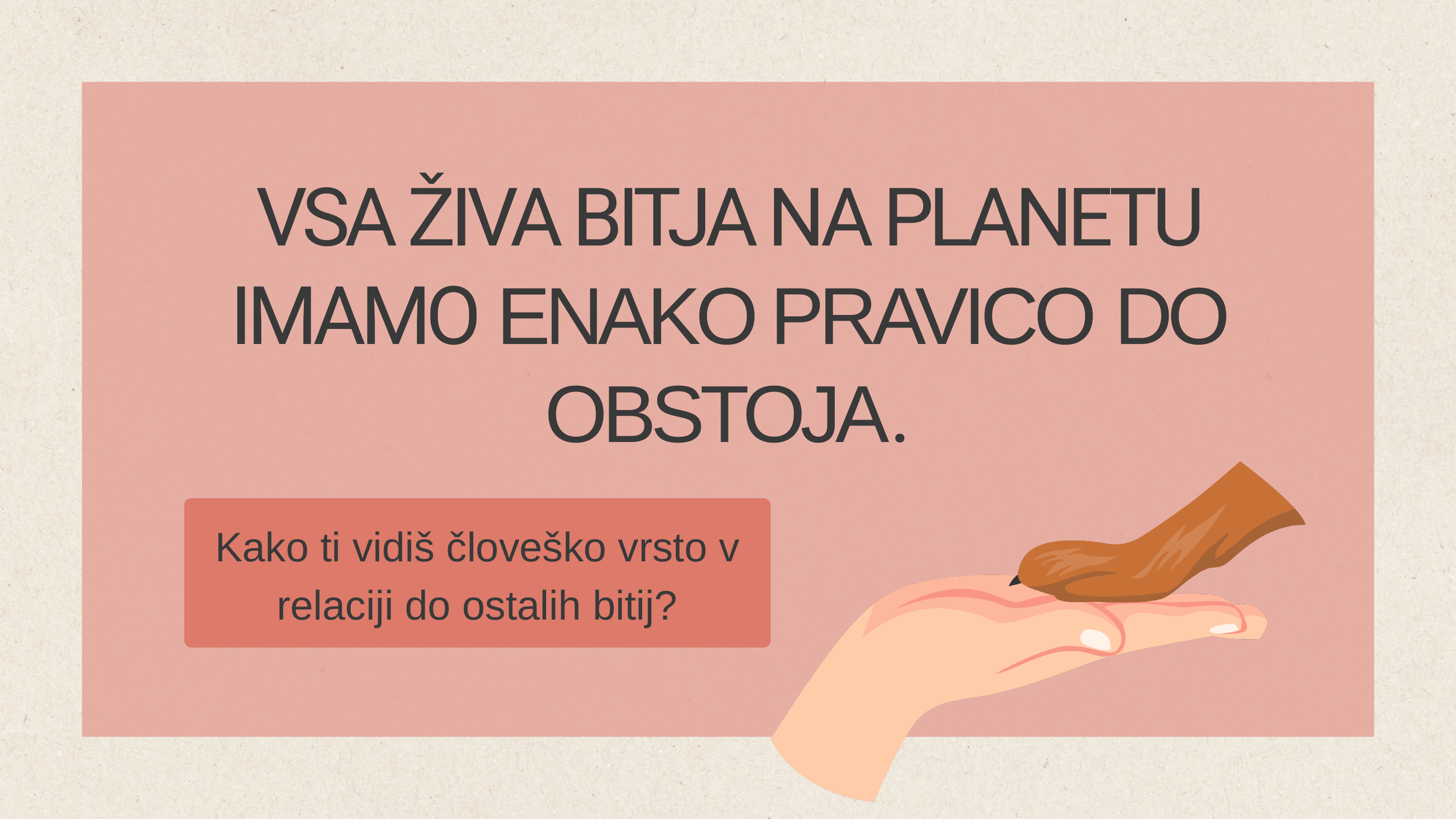

VSA ŽIVA BITJA NA PLANETU IMAMO ENAKO PRAVICO DO OBSTOJA.

Kako ti vidiš človeško vrsto v relaciji do ostalih bitij?